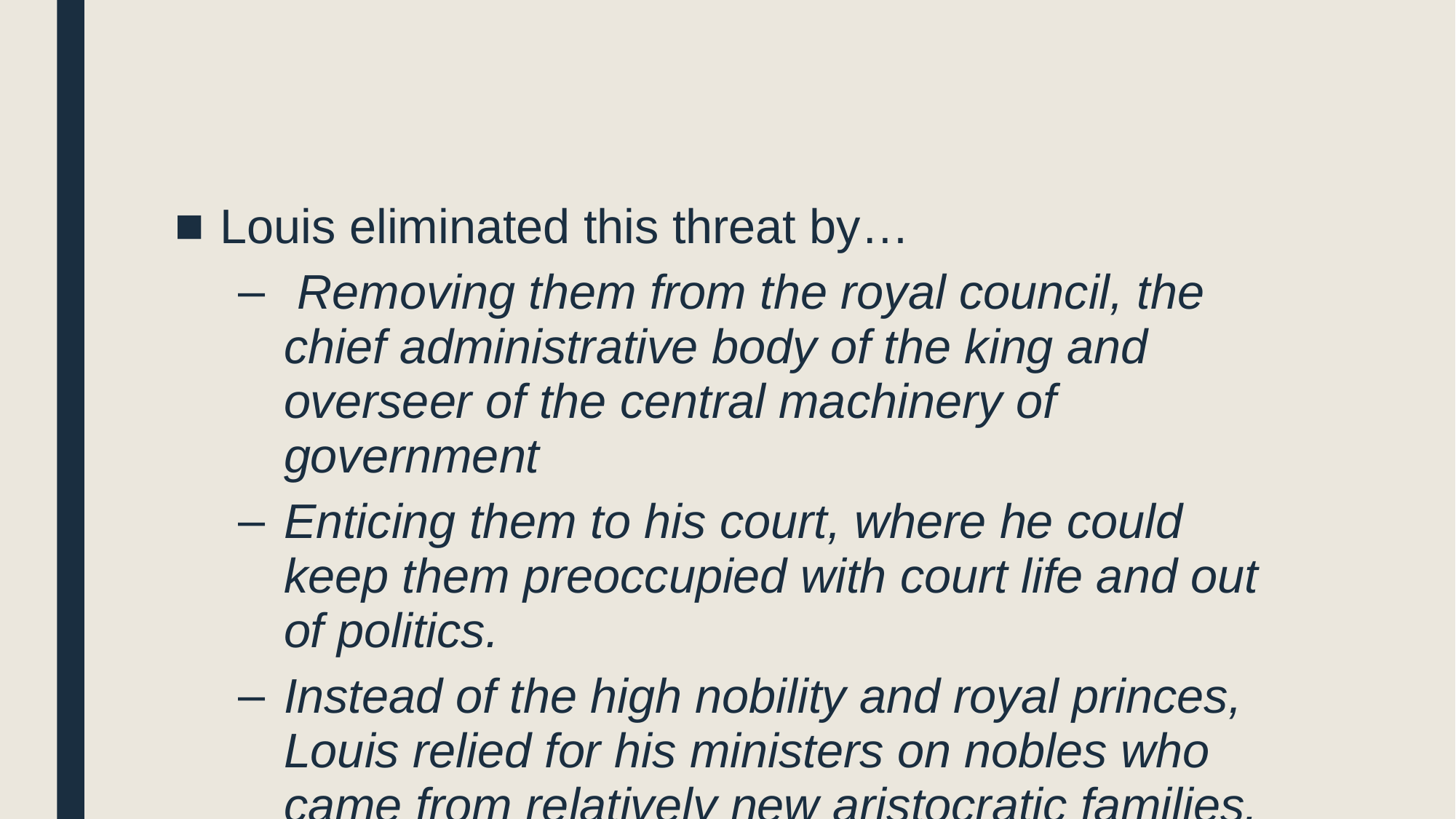

#
Louis eliminated this threat by…
 Removing them from the royal council, the chief administrative body of the king and overseer of the central machinery of government
Enticing them to his court, where he could keep them preoccupied with court life and out of politics.
Instead of the high nobility and royal princes, Louis relied for his ministers on nobles who came from relatively new aristocratic families.